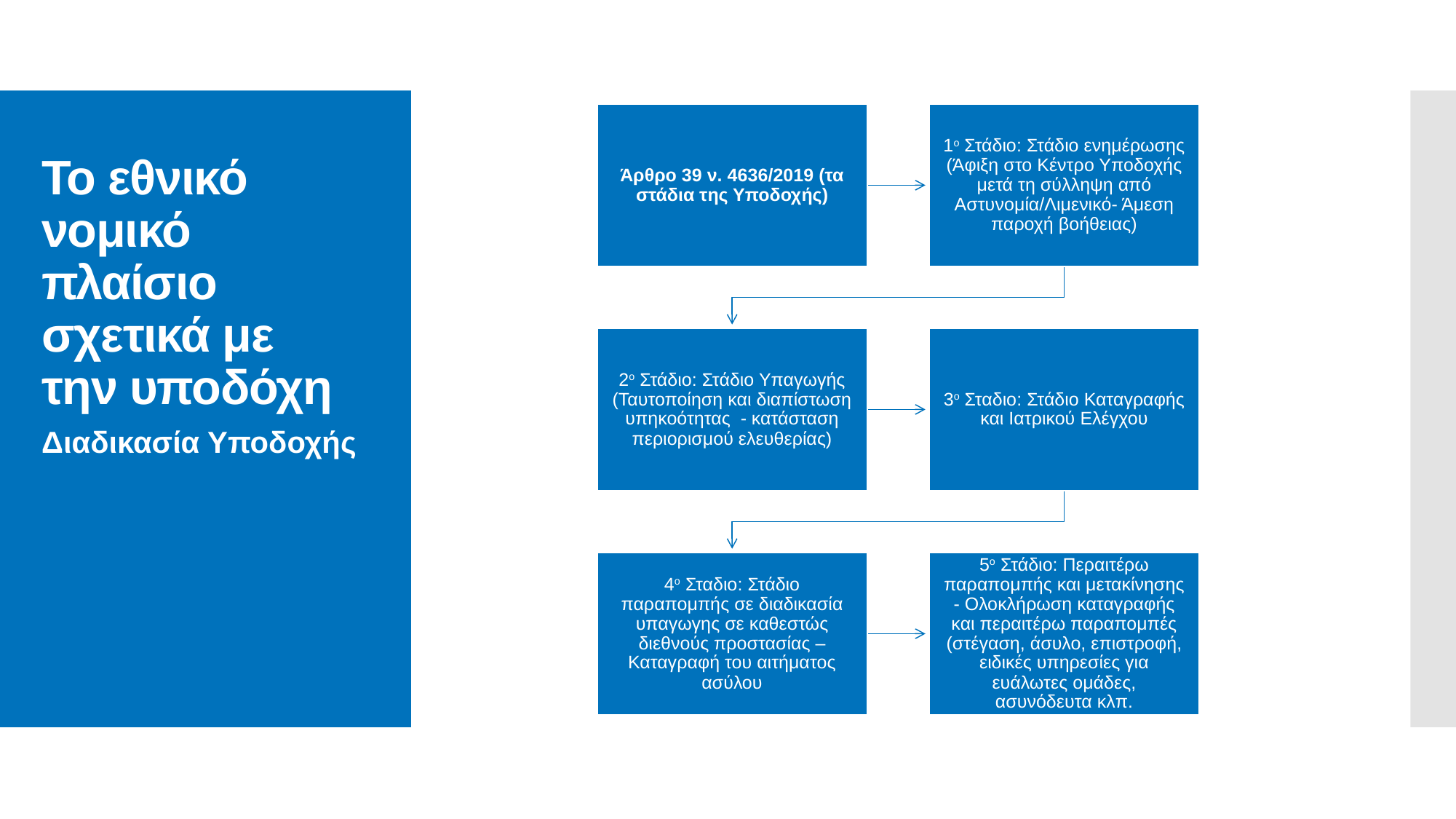

Άρθρο 39 ν. 4636/2019 (τα στάδια της Υποδοχής)

1ο Στάδιο: Στάδιο ενημέρωσης (Άφιξη στο Κέντρο Υποδοχής μετά τη σύλληψη από Αστυνομία/Λιμενικό- Άμεση παροχή βοήθειας)

2ο Στάδιο: Στάδιο Υπαγωγής (Ταυτοποίηση και διαπίστωση υπηκοότητας  - κατάσταση περιορισμού ελευθερίας)

3ο Σταδιο: Στάδιο Καταγραφής και Ιατρικού Ελέγχου

4ο Σταδιο: Στάδιο παραπομπής σε διαδικασία υπαγωγης σε καθεστώς διεθνούς προστασίας – Καταγραφή του αιτήματος ασύλου
5ο Στάδιο: Περαιτέρω παραπομπής και μετακίνησης - Ολοκλήρωση καταγραφής και περαιτέρω παραπομπές (στέγαση, άσυλο, επιστροφή, ειδικές υπηρεσίες για ευάλωτες ομάδες, ασυνόδευτα κλπ.
# Το εθνικό νομικό πλαίσιο σχετικά με την υποδόχη
Διαδικασία Υποδοχής